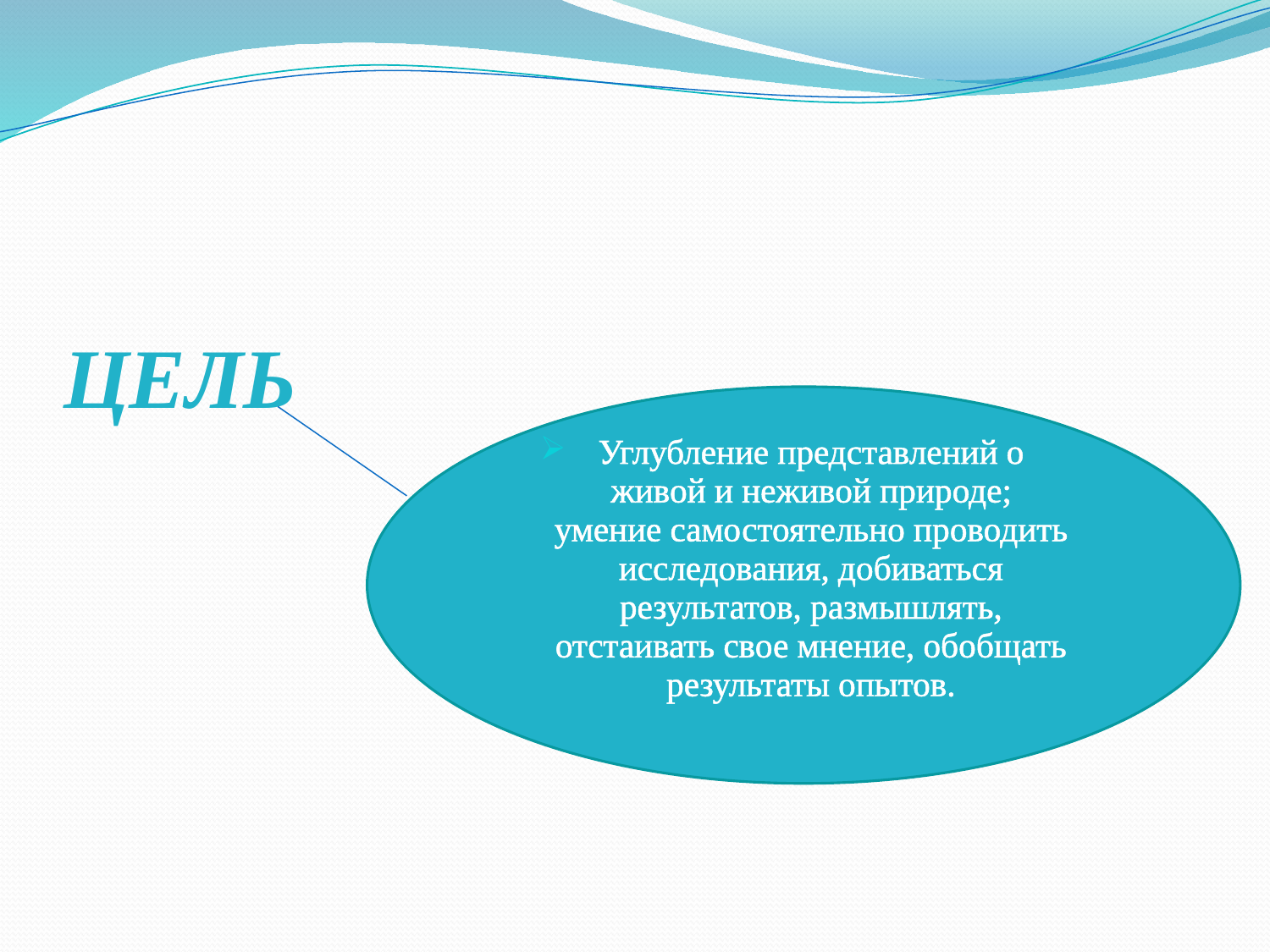

# ЦЕЛЬ

Углубление представлений о живой и неживой природе; умение самостоятельно проводить исследования, добиваться результатов, размышлять, отстаивать свое мнение, обобщать результаты опытов.